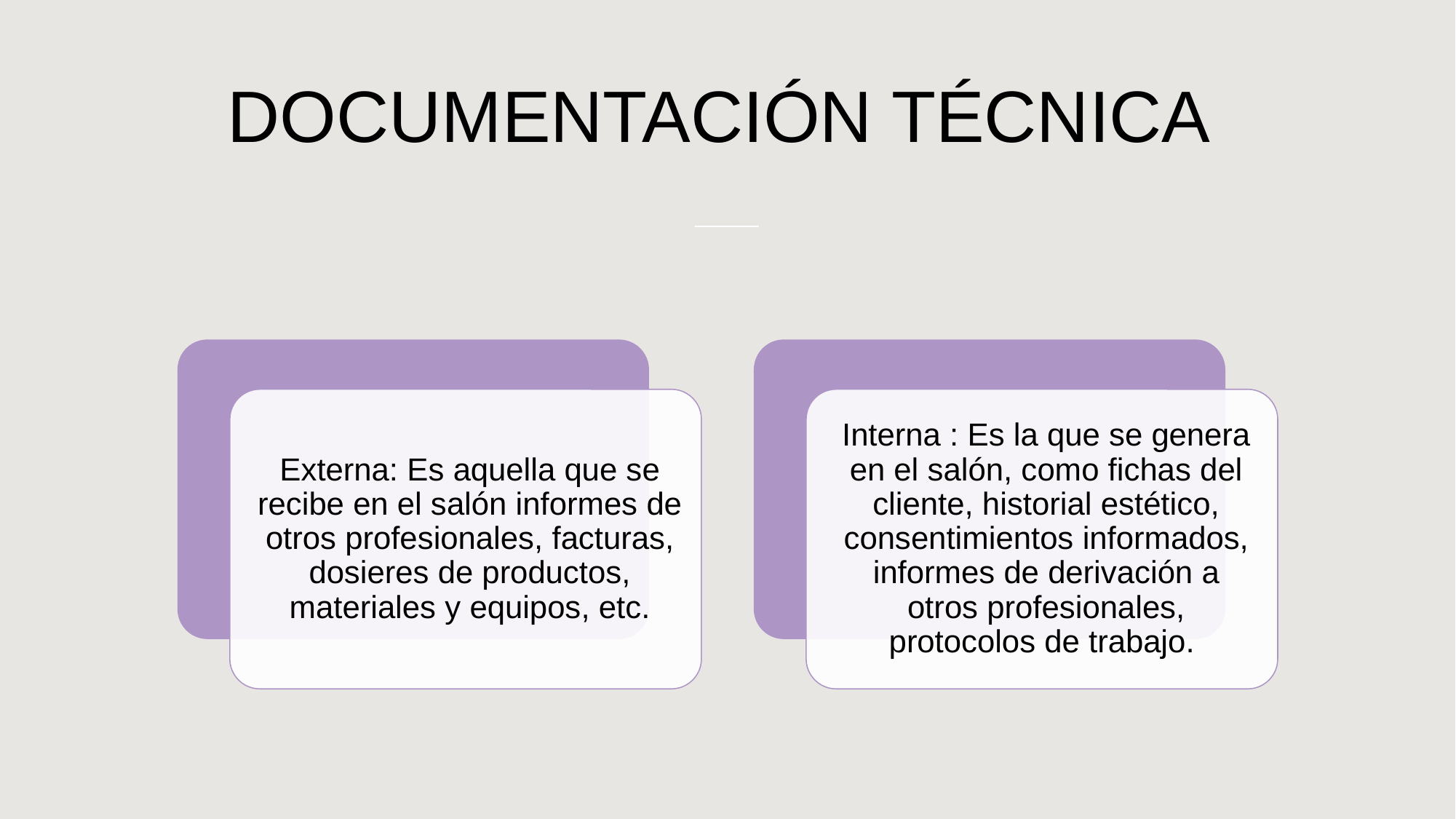

# DOCUMENTACIÓN TÉCNICA
Externa: Es aquella que se recibe en el salón informes de otros profesionales, facturas, dosieres de productos, materiales y equipos, etc.
Interna : Es la que se genera en el salón, como fichas del cliente, historial estético, consentimientos informados, informes de derivación a otros profesionales, protocolos de trabajo.